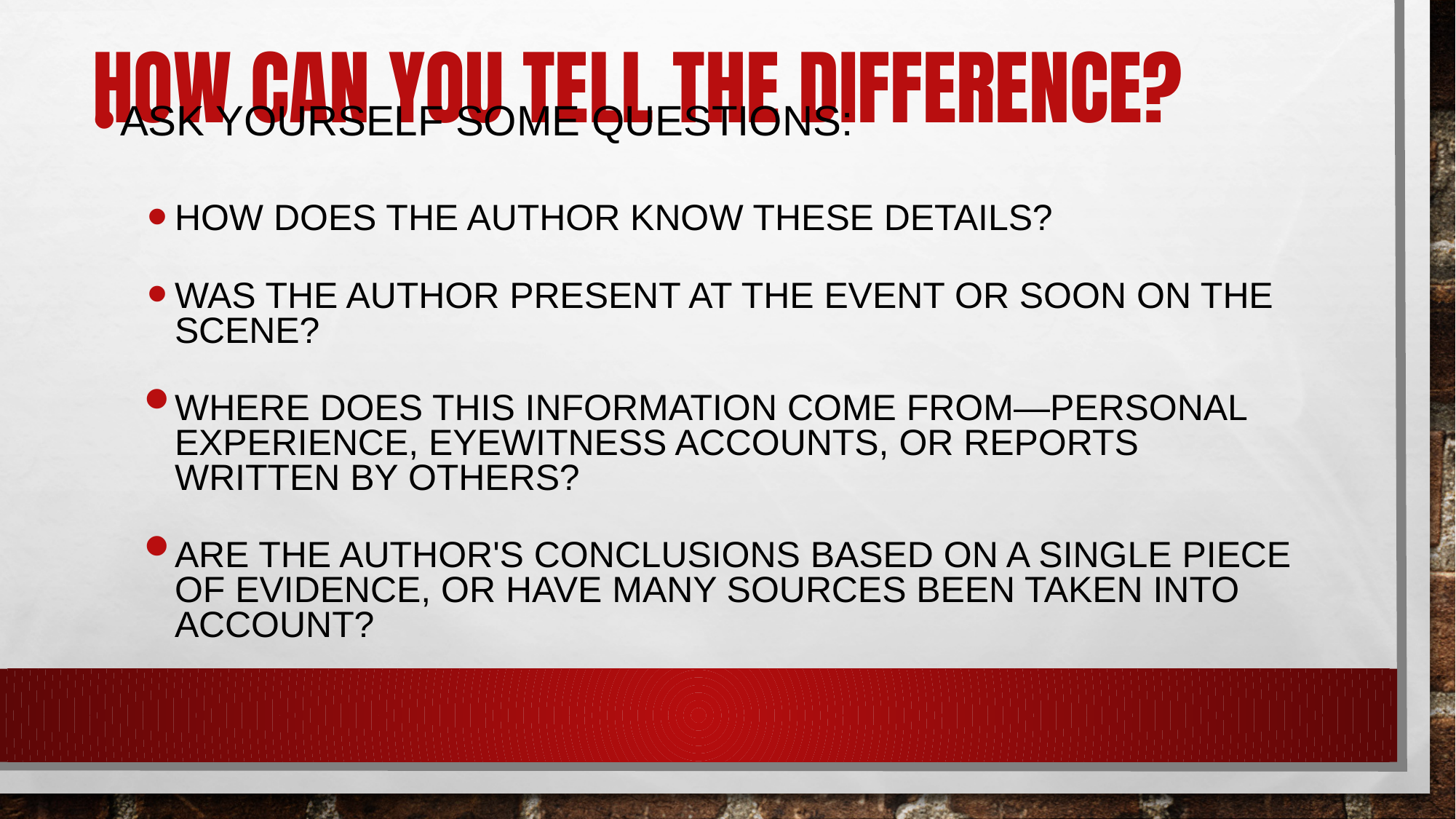

# How can you tell the difference?
Ask yourself some questions:
How does the author know these details?
Was the author present at the event or soon on the scene?
Where does this information come from—personal experience, eyewitness accounts, or reports written by others?
Are the author's conclusions based on a single piece of evidence, or have many sources been taken into account?